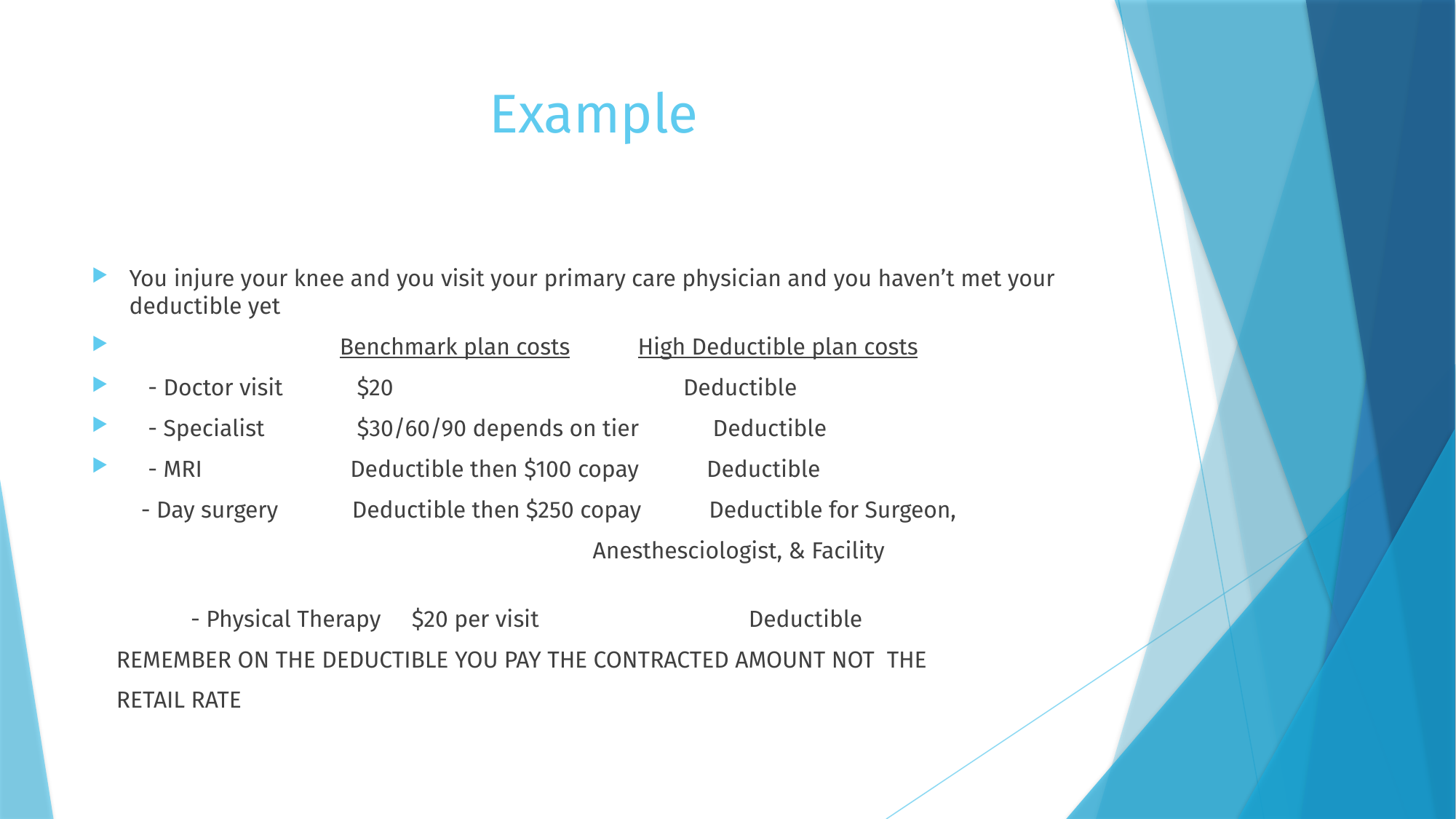

# Example
You injure your knee and you visit your primary care physician and you haven’t met your deductible yet
                                  Benchmark plan costs           High Deductible plan costs
   - Doctor visit            $20                                               Deductible
   - Specialist               $30/60/90 depends on tier            Deductible
   - MRI                        Deductible then $100 copay           Deductible
        - Day surgery            Deductible then $250 copay           Deductible for Surgeon,
                                                                                 Anesthesciologist, & Facility
	 - Physical Therapy     $20 per visit                                  Deductible
    REMEMBER ON THE DEDUCTIBLE YOU PAY THE CONTRACTED AMOUNT NOT  THE
    RETAIL RATE